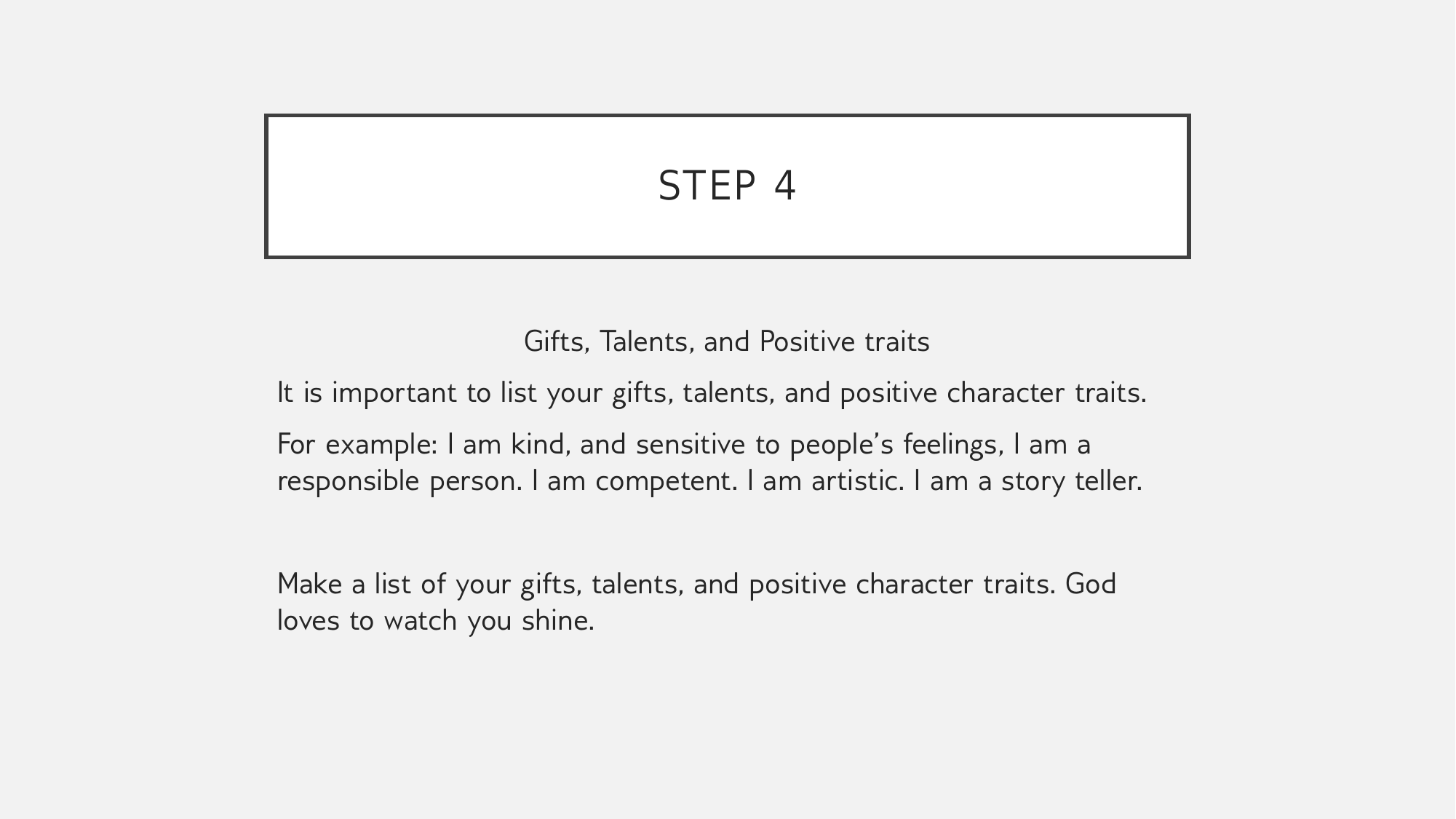

# Step 4
Gifts, Talents, and Positive traits
It is important to list your gifts, talents, and positive character traits.
For example: I am kind, and sensitive to people’s feelings, I am a responsible person. I am competent. I am artistic. I am a story teller.

Make a list of your gifts, talents, and positive character traits. God loves to watch you shine.